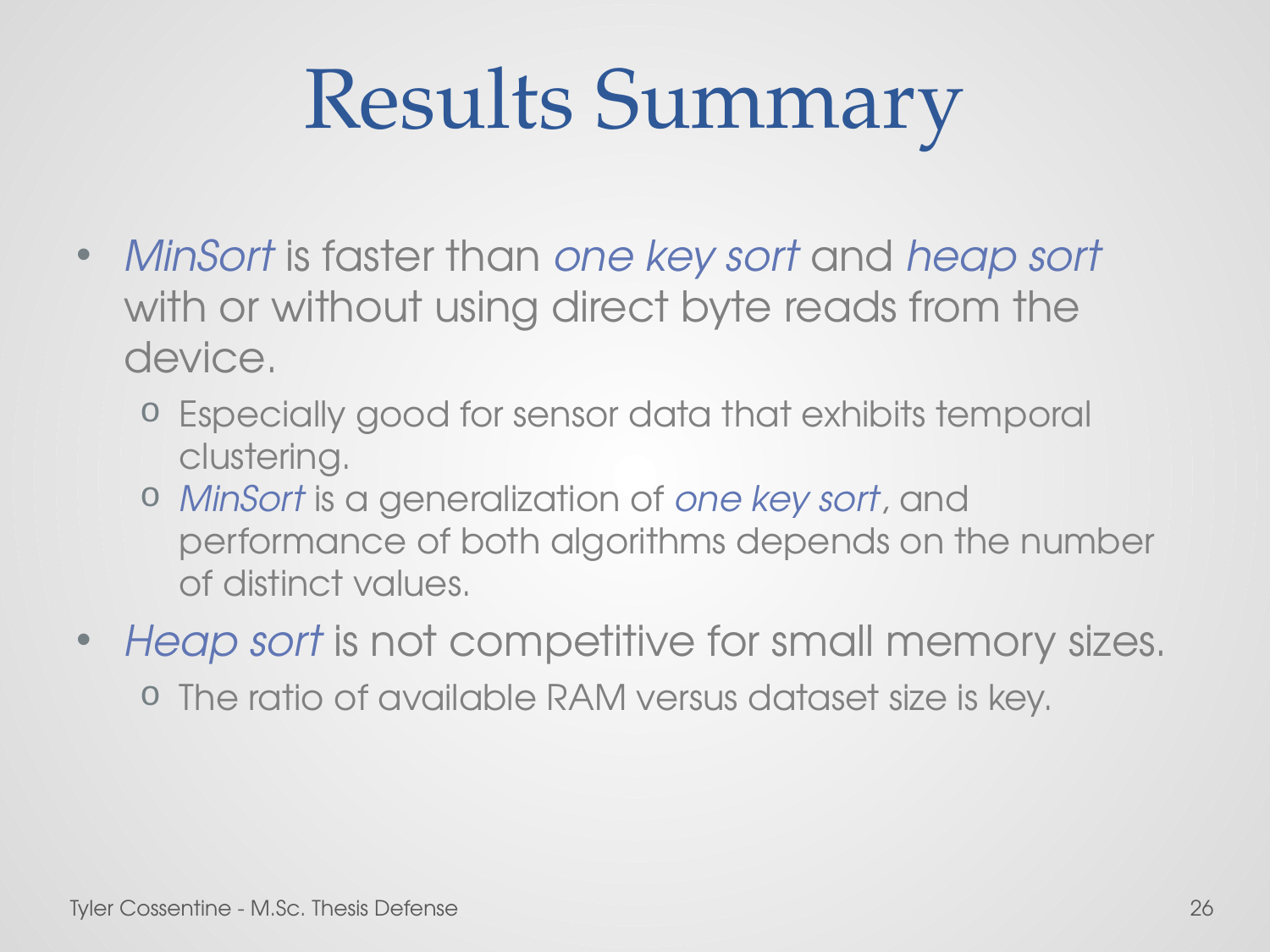

# Results Summary

MinSort is faster than one key sort and heap sort with or without using direct byte reads from the device.
Especially good for sensor data that exhibits temporal clustering.
MinSort is a generalization of one key sort, and performance of both algorithms depends on the number of distinct values.
Heap sort is not competitive for small memory sizes.
The ratio of available RAM versus dataset size is key.
Tyler Cossentine - M.Sc. Thesis Defense
26